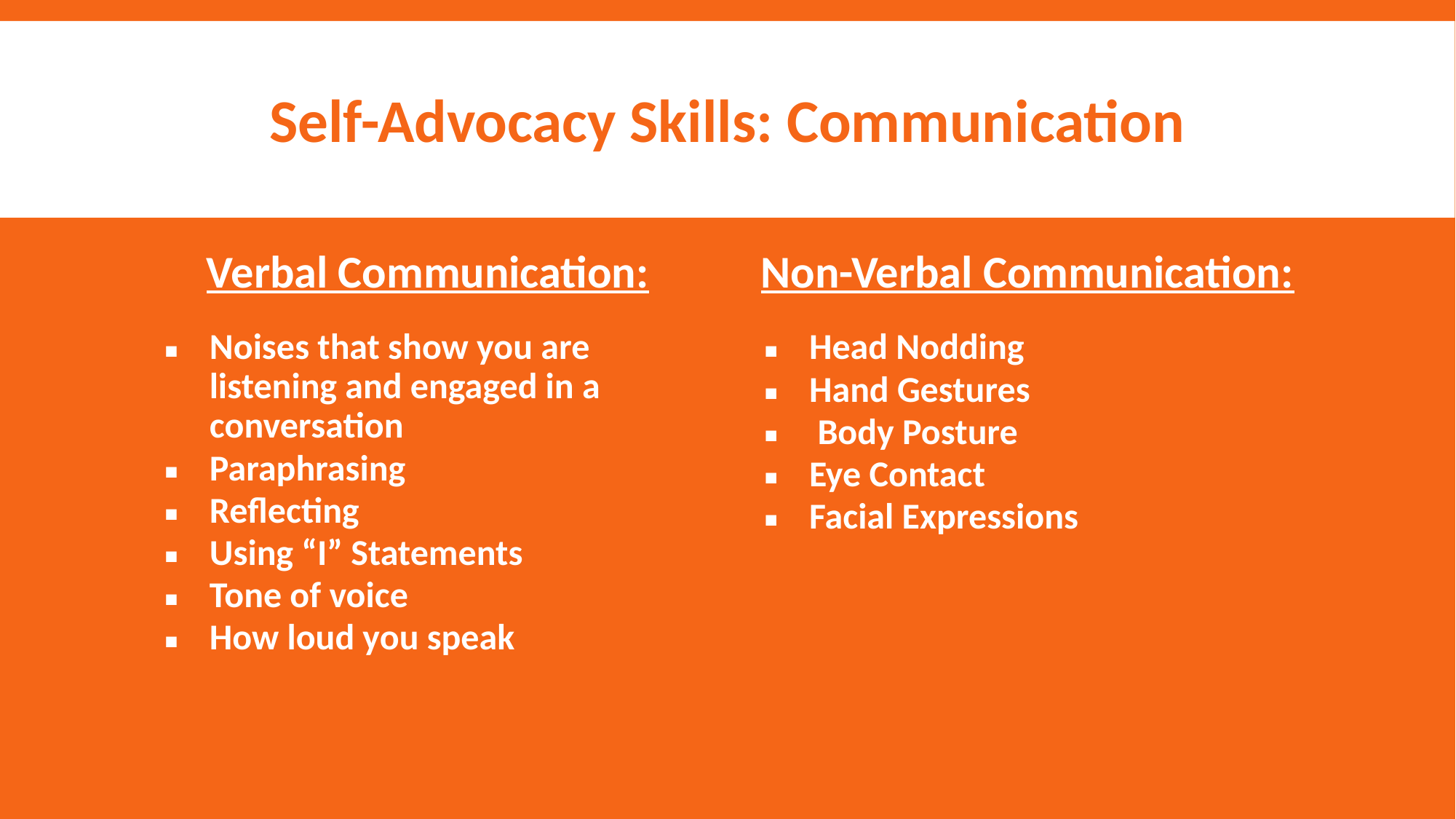

# Self-Advocacy Skills: Communication
Verbal Communication:
Non-Verbal Communication:
Head Nodding
Hand Gestures
 Body Posture
Eye Contact
Facial Expressions

Noises that show you are listening and engaged in a conversation
Paraphrasing
Reflecting
Using “I” Statements
Tone of voice
How loud you speak